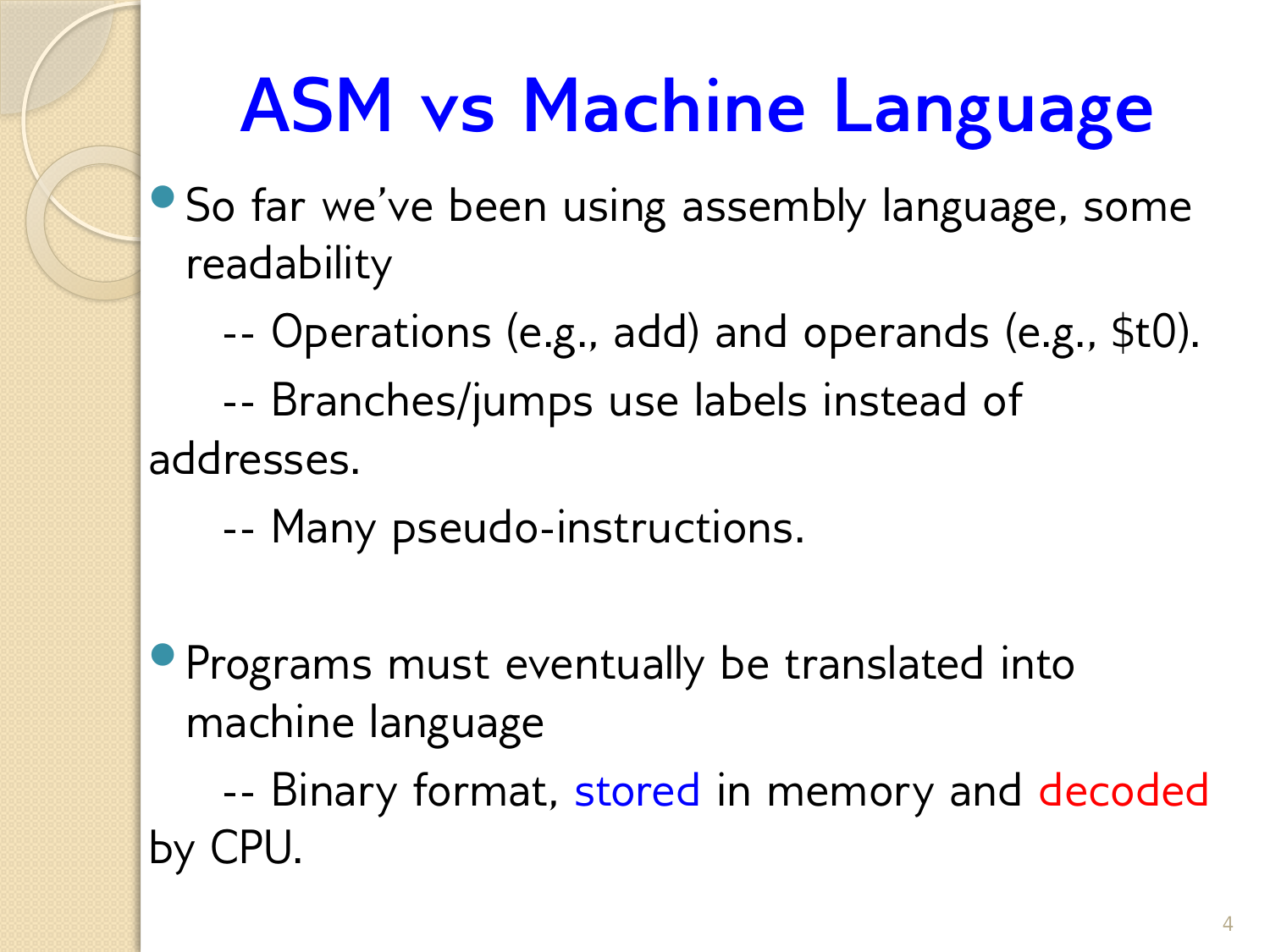

# ASM vs Machine Language
So far we’ve been using assembly language, some readability
     -- Operations (e.g., add) and operands (e.g., $t0).
     -- Branches/jumps use labels instead of addresses.
     -- Many pseudo-instructions.

Programs must eventually be translated into machine language
     -- Binary format, stored in memory and decoded by CPU.

4